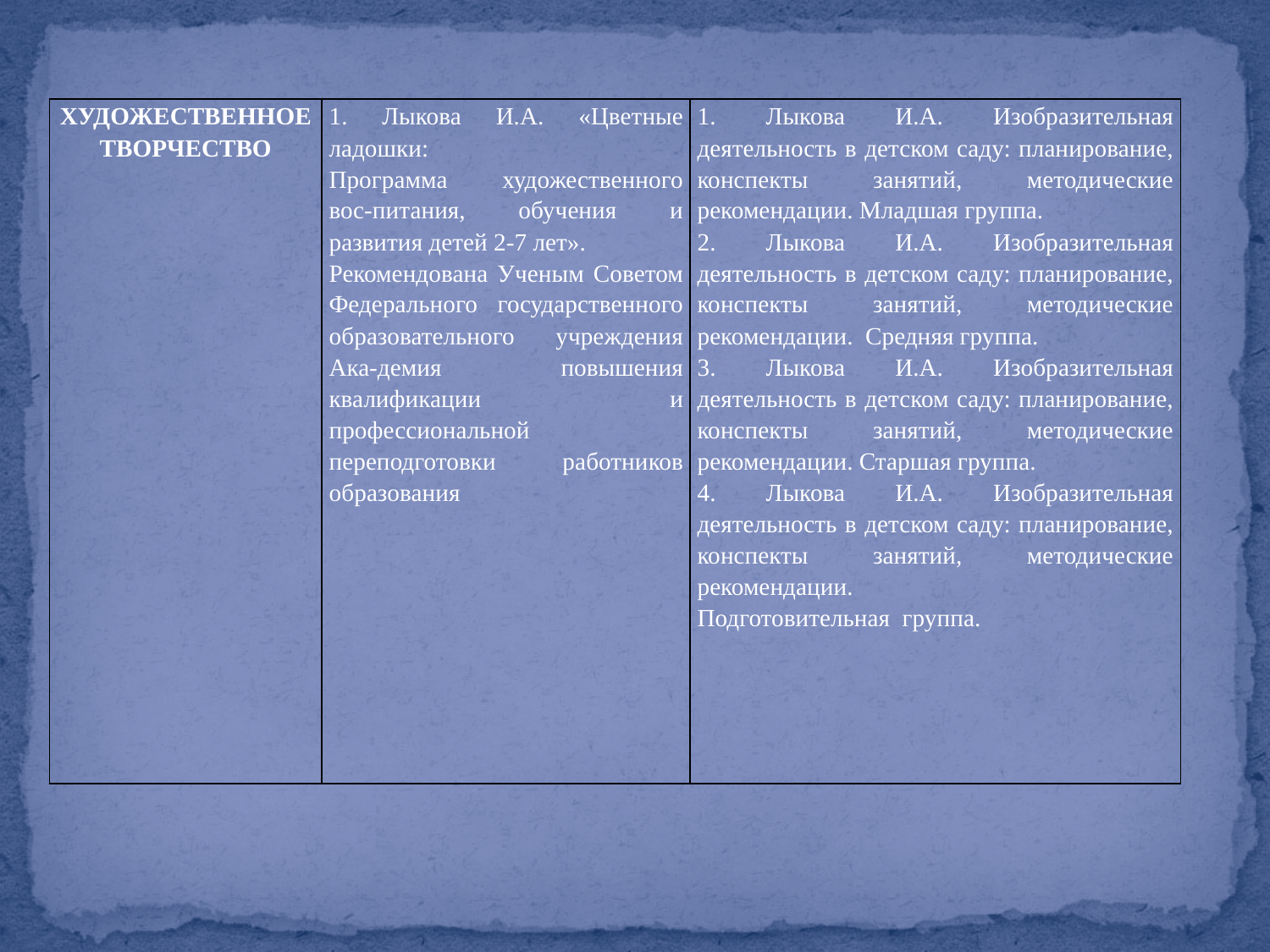

| ХУДОЖЕСТВЕННОЕ ТВОРЧЕСТВО | 1. Лыкова И.А. «Цветные ладошки: Программа художественного вос-питания, обучения и развития детей 2-7 лет». Рекомендована Ученым Советом Федерального государственного образовательного учреждения Ака-демия повышения квалификации и профессиональной переподготовки работников образования | 1. Лыкова И.А. Изобразительная деятельность в детском саду: планирование, конспекты занятий, методические рекомендации. Младшая группа. 2. Лыкова И.А. Изобразительная деятельность в детском саду: планирование, конспекты занятий, методические рекомендации. Средняя группа. 3. Лыкова И.А. Изобразительная деятельность в детском саду: планирование, конспекты занятий, методические рекомендации. Старшая группа. 4. Лыкова И.А. Изобразительная деятельность в детском саду: планирование, конспекты занятий, методические рекомендации. Подготовительная группа. |
| --- | --- | --- |